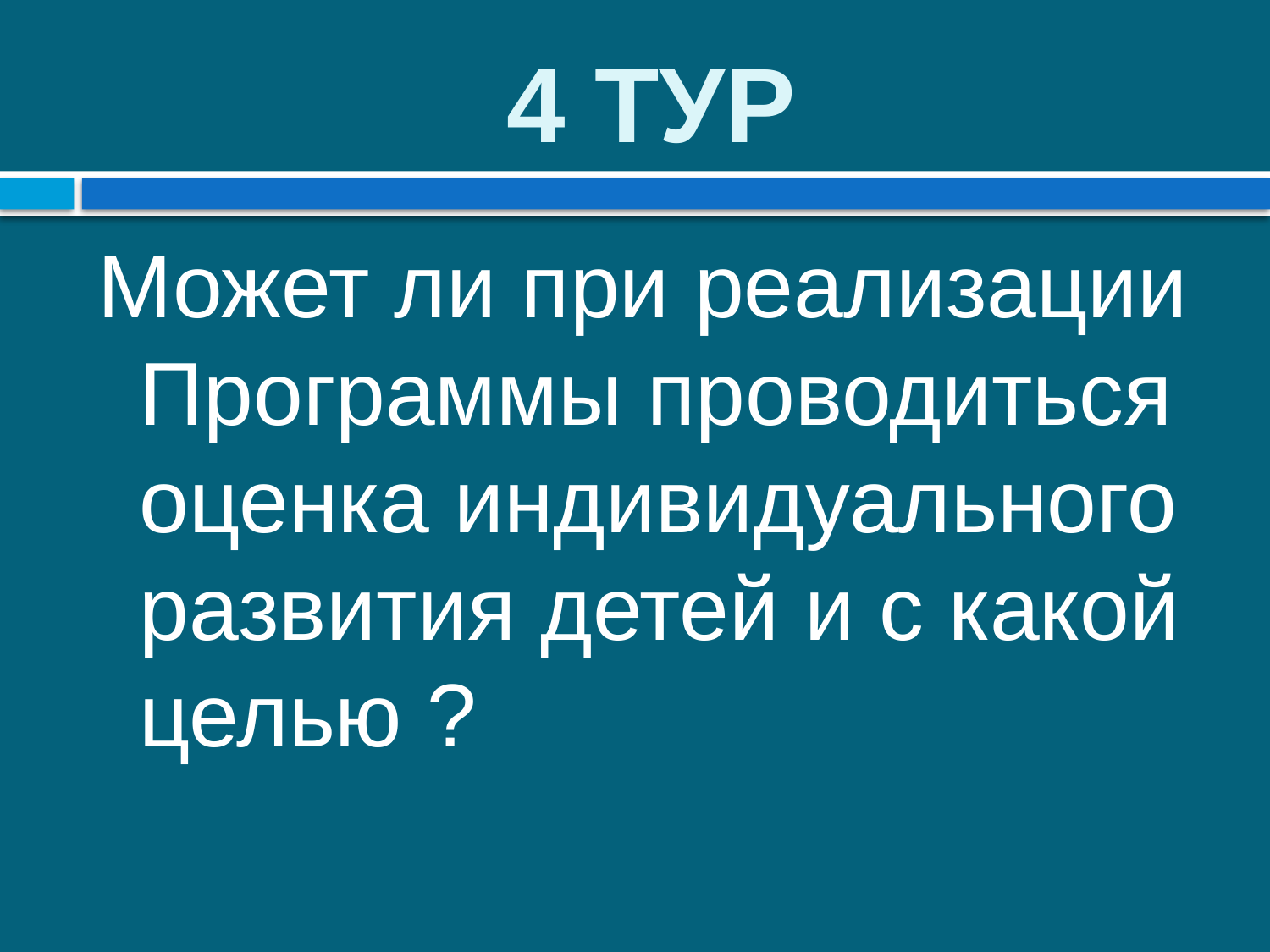

# 4 ТУР
Может ли при реализации Программы проводиться оценка индивидуального развития детей и с какой целью ?